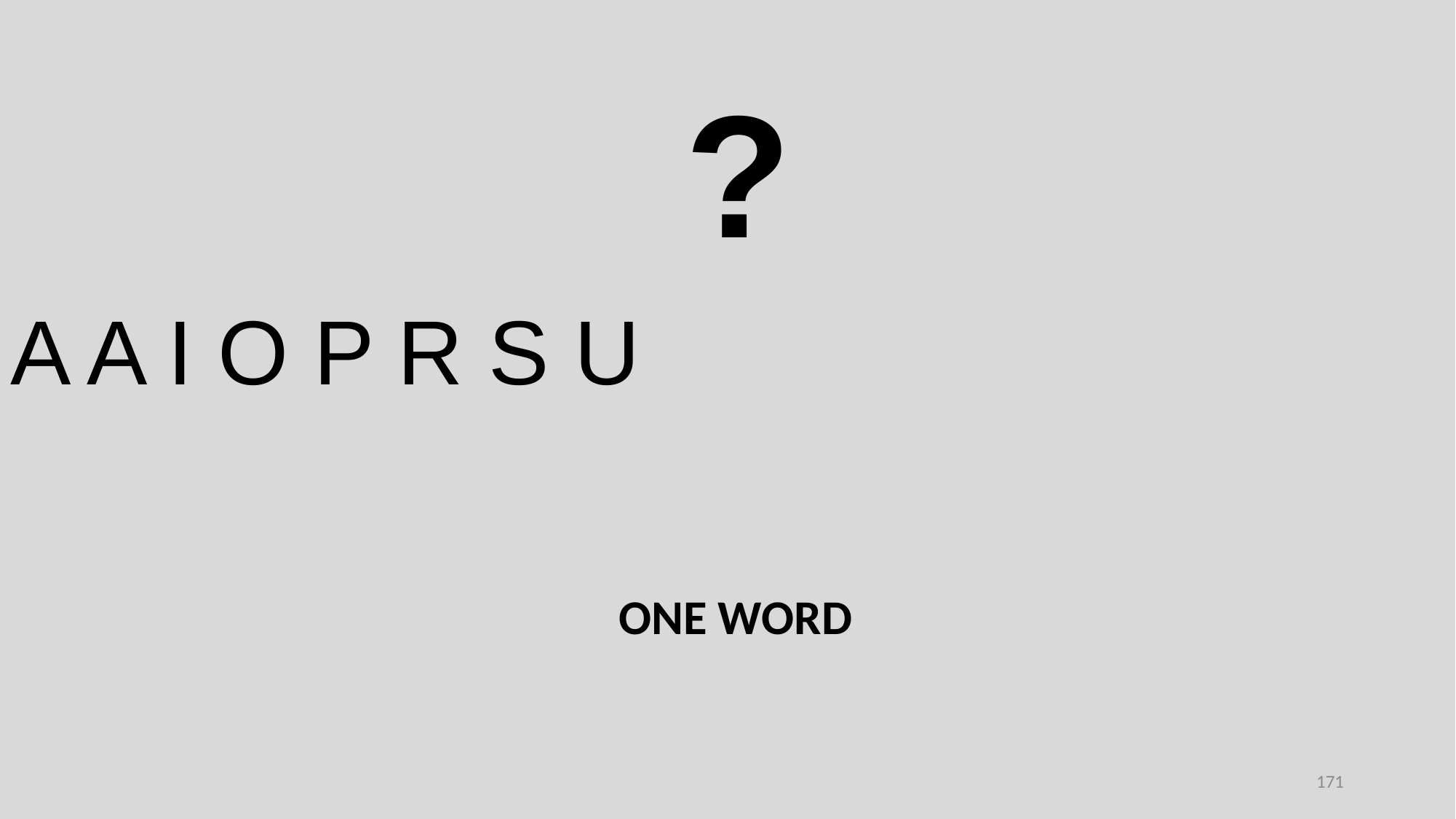

?
A A I O P R S U
ONE WORD
171